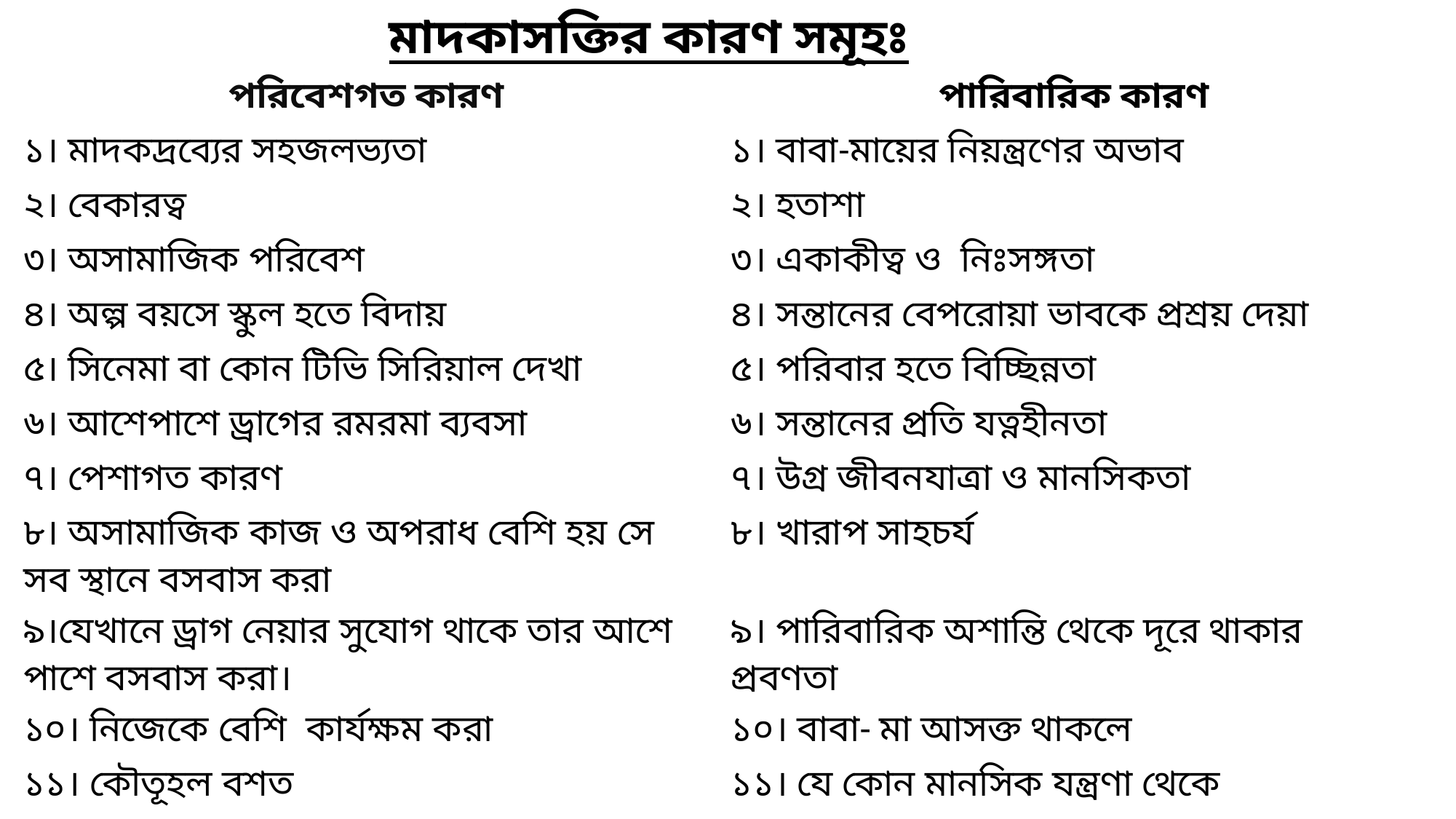

মাদকাসক্তির কারণ সমূহঃ
| পরিবেশগত কারণ | পারিবারিক কারণ |
| --- | --- |
| ১। মাদকদ্রব্যের সহজলভ্যতা | ১। বাবা-মায়ের নিয়ন্ত্রণের অভাব |
| ২। বেকারত্ব | ২। হতাশা |
| ৩। অসামাজিক পরিবেশ | ৩। একাকীত্ব ও নিঃসঙ্গতা |
| ৪। অল্প বয়সে স্কুল হতে বিদায় | ৪। সন্তানের বেপরোয়া ভাবকে প্রশ্রয় দেয়া |
| ৫। সিনেমা বা কোন টিভি সিরিয়াল দেখা | ৫। পরিবার হতে বিচ্ছিন্নতা |
| ৬। আশেপাশে ড্রাগের রমরমা ব্যবসা | ৬। সন্তানের প্রতি যত্নহীনতা |
| ৭। পেশাগত কারণ | ৭। উগ্র জীবনযাত্রা ও মানসিকতা |
| ৮। অসামাজিক কাজ ও অপরাধ বেশি হয় সে সব স্থানে বসবাস করা | ৮। খারাপ সাহচর্য |
| ৯।যেখানে ড্রাগ নেয়ার সুযোগ থাকে তার আশে পাশে বসবাস করা। | ৯। পারিবারিক অশান্তি থেকে দূরে থাকার প্রবণতা |
| ১০। নিজেকে বেশি কার্যক্ষম করা | ১০। বাবা- মা আসক্ত থাকলে |
| ১১। কৌতূহল বশত | ১১। যে কোন মানসিক যন্ত্রণা থেকে |